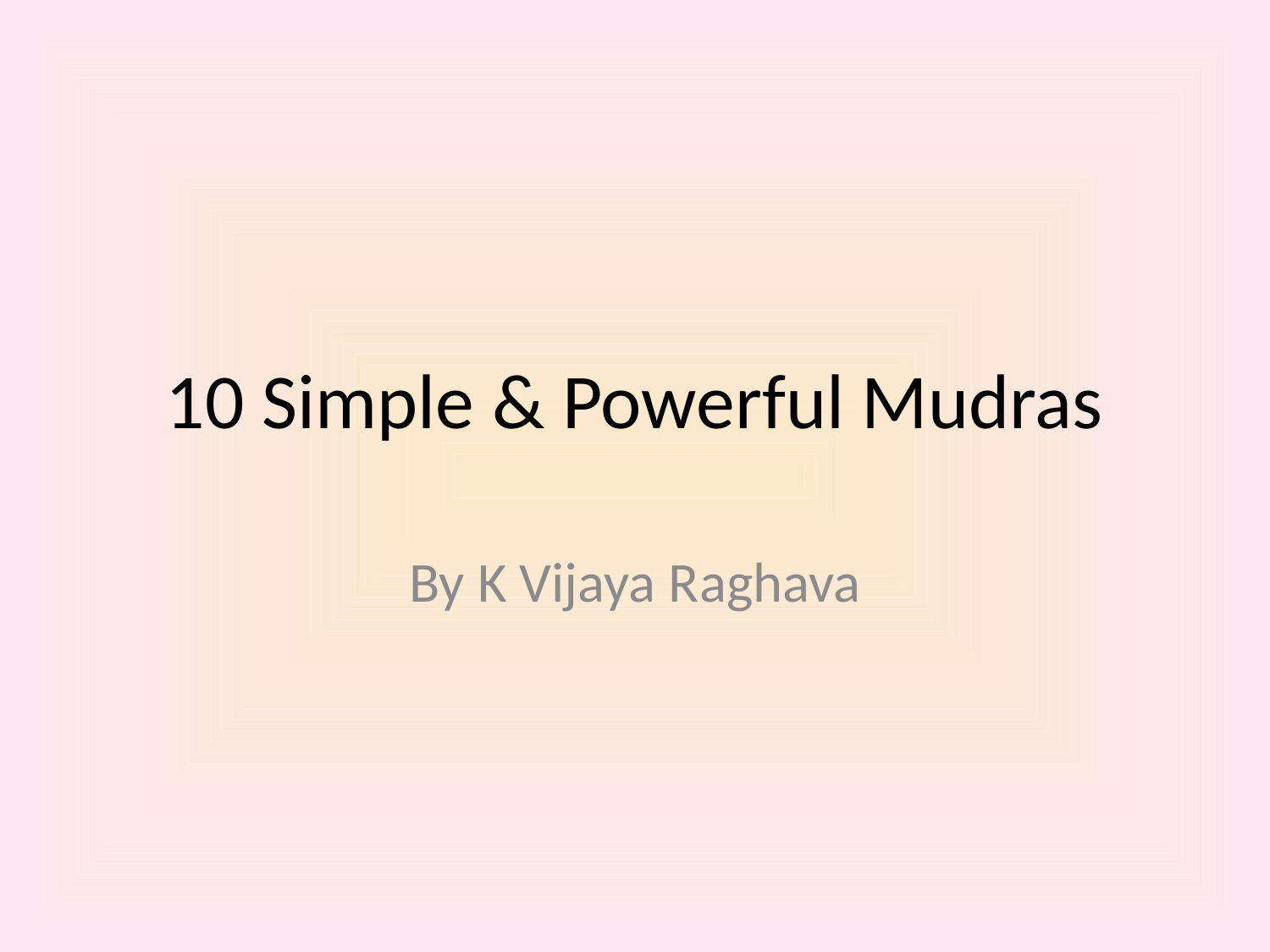

# 10 Simple & Powerful Mudras
By K Vijaya Raghava